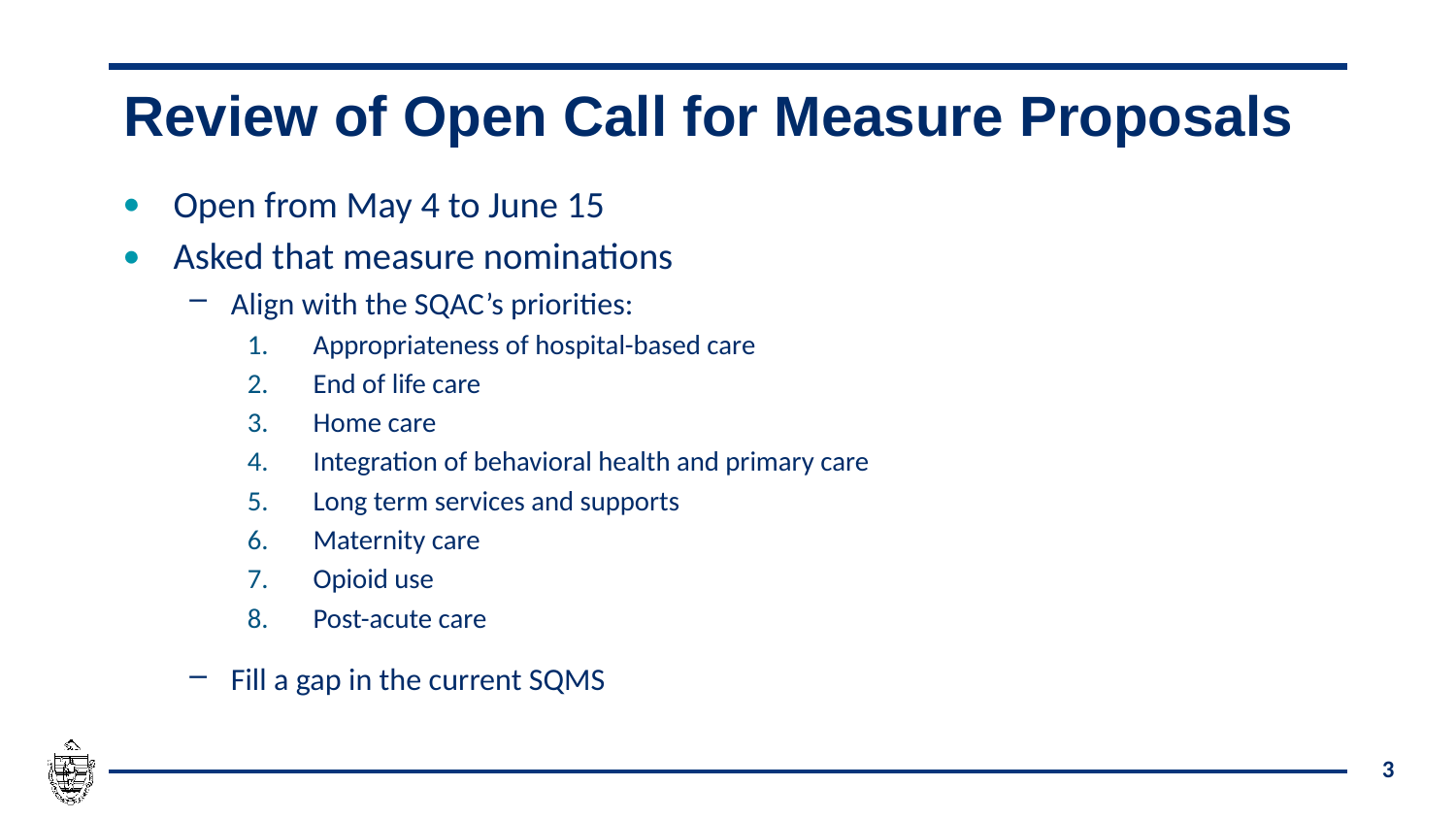

# Review of Open Call for Measure Proposals
Open from May 4 to June 15
Asked that measure nominations
Align with the SQAC’s priorities:
Appropriateness of hospital-based care
End of life care
Home care
Integration of behavioral health and primary care
Long term services and supports
Maternity care
Opioid use
Post-acute care

Fill a gap in the current SQMS